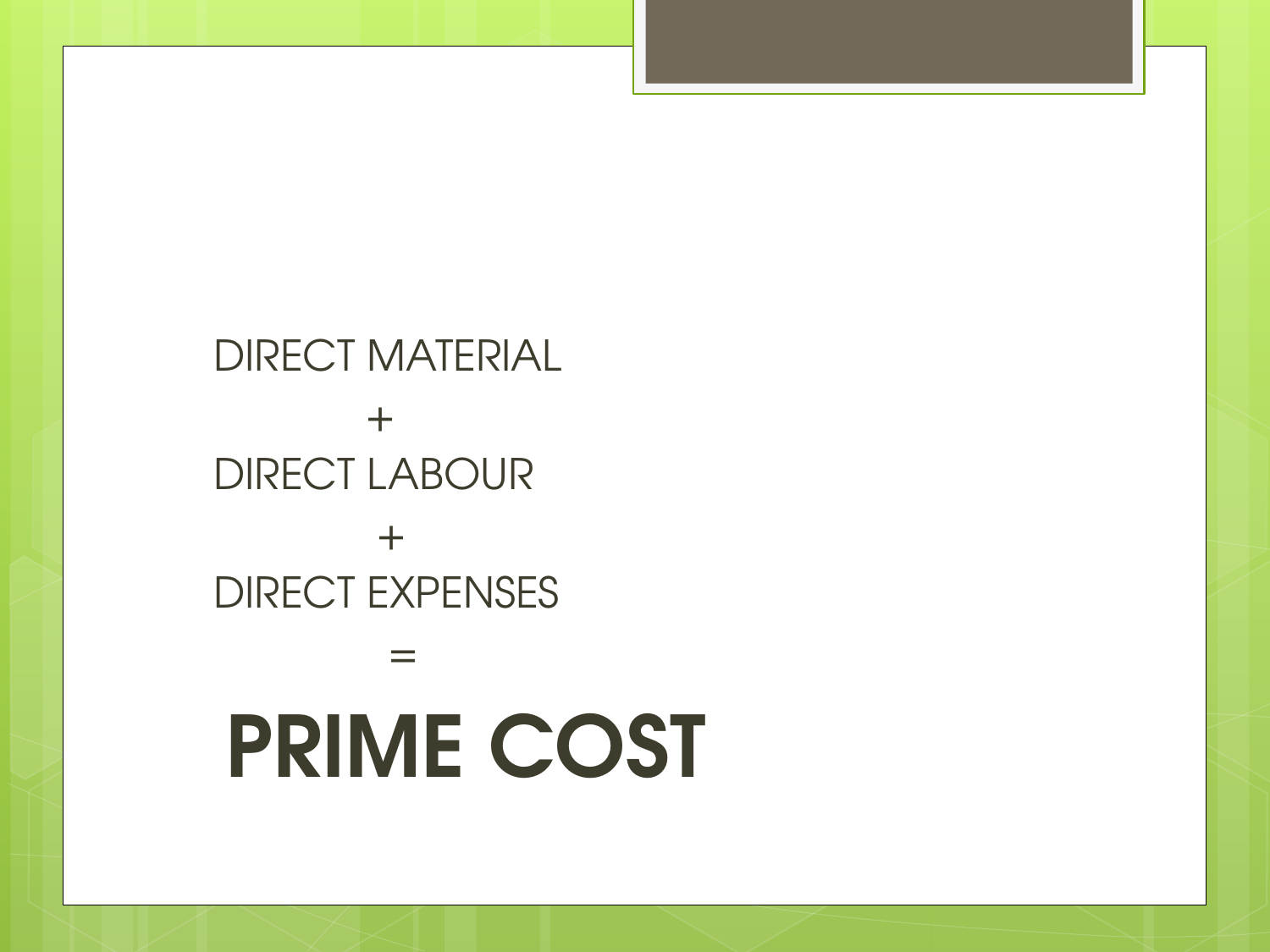

#
    DIRECT MATERIAL
                 +
    DIRECT LABOUR
                  +
    DIRECT EXPENSES
                   =
     PRIME COST